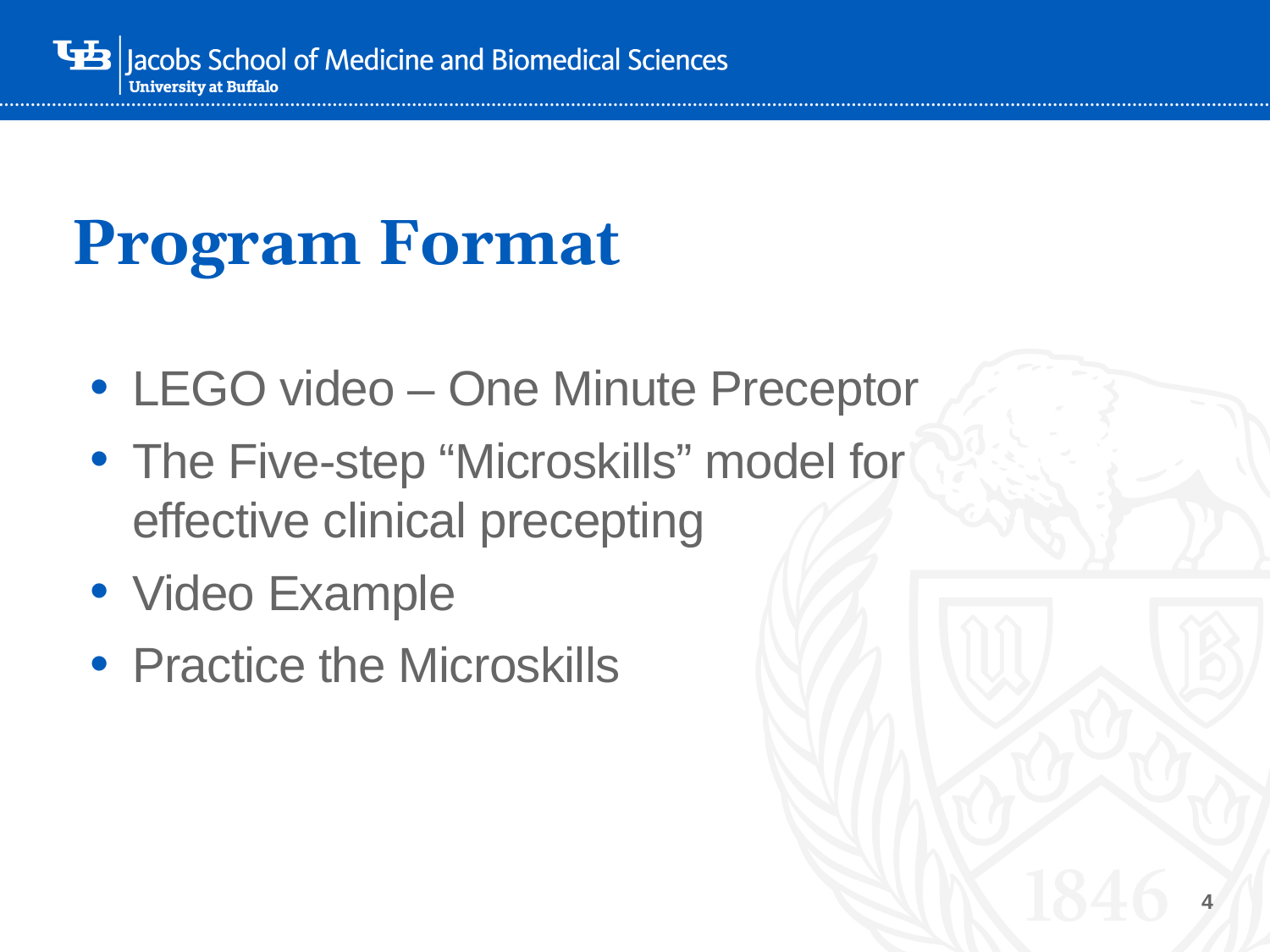

# Program Format

LEGO video – One Minute Preceptor
The Five-step “Microskills” model for effective clinical precepting
Video Example
Practice the Microskills